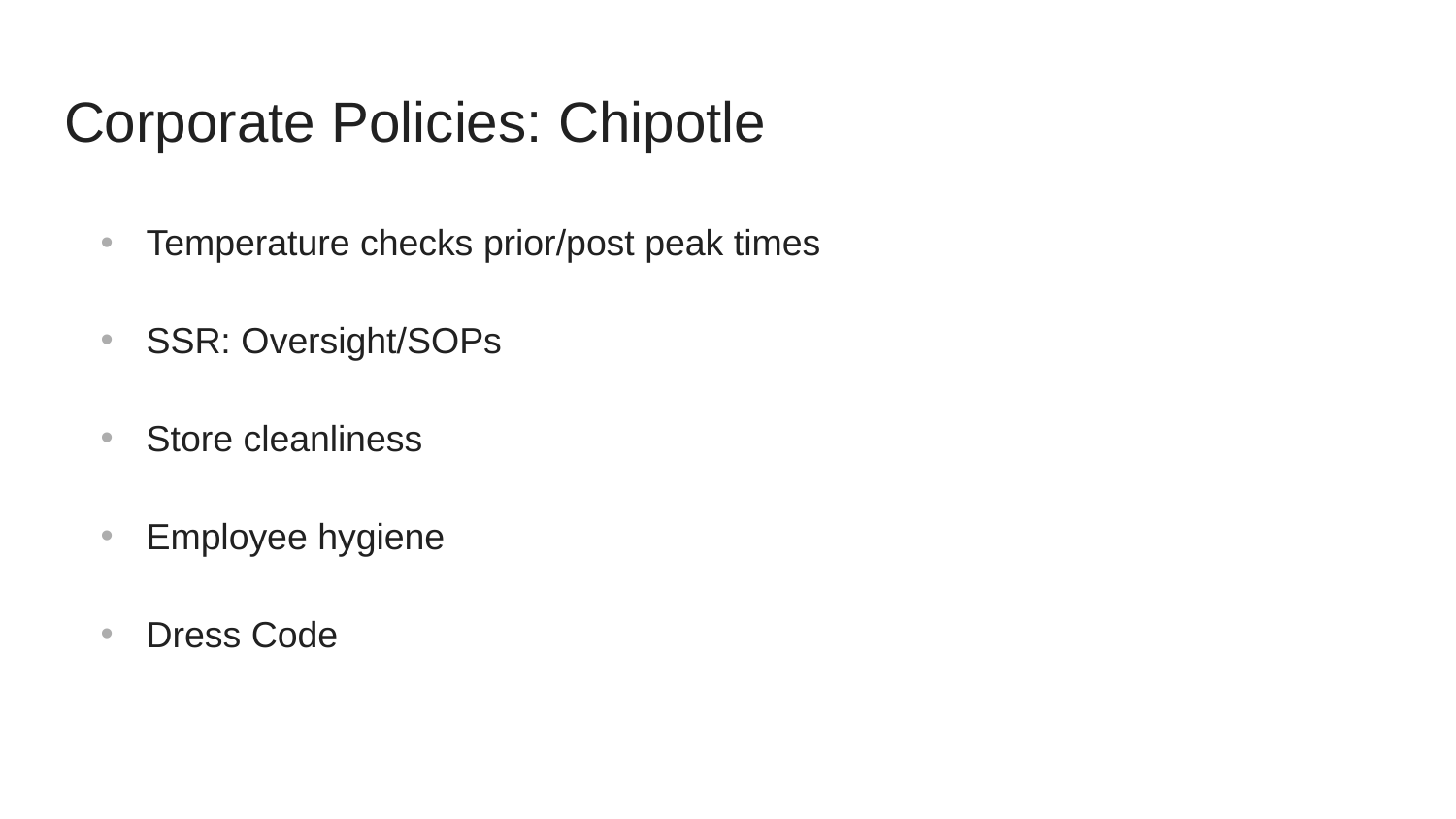

# Corporate Policies: Chipotle
Temperature checks prior/post peak times
SSR: Oversight/SOPs
Store cleanliness
Employee hygiene
Dress Code